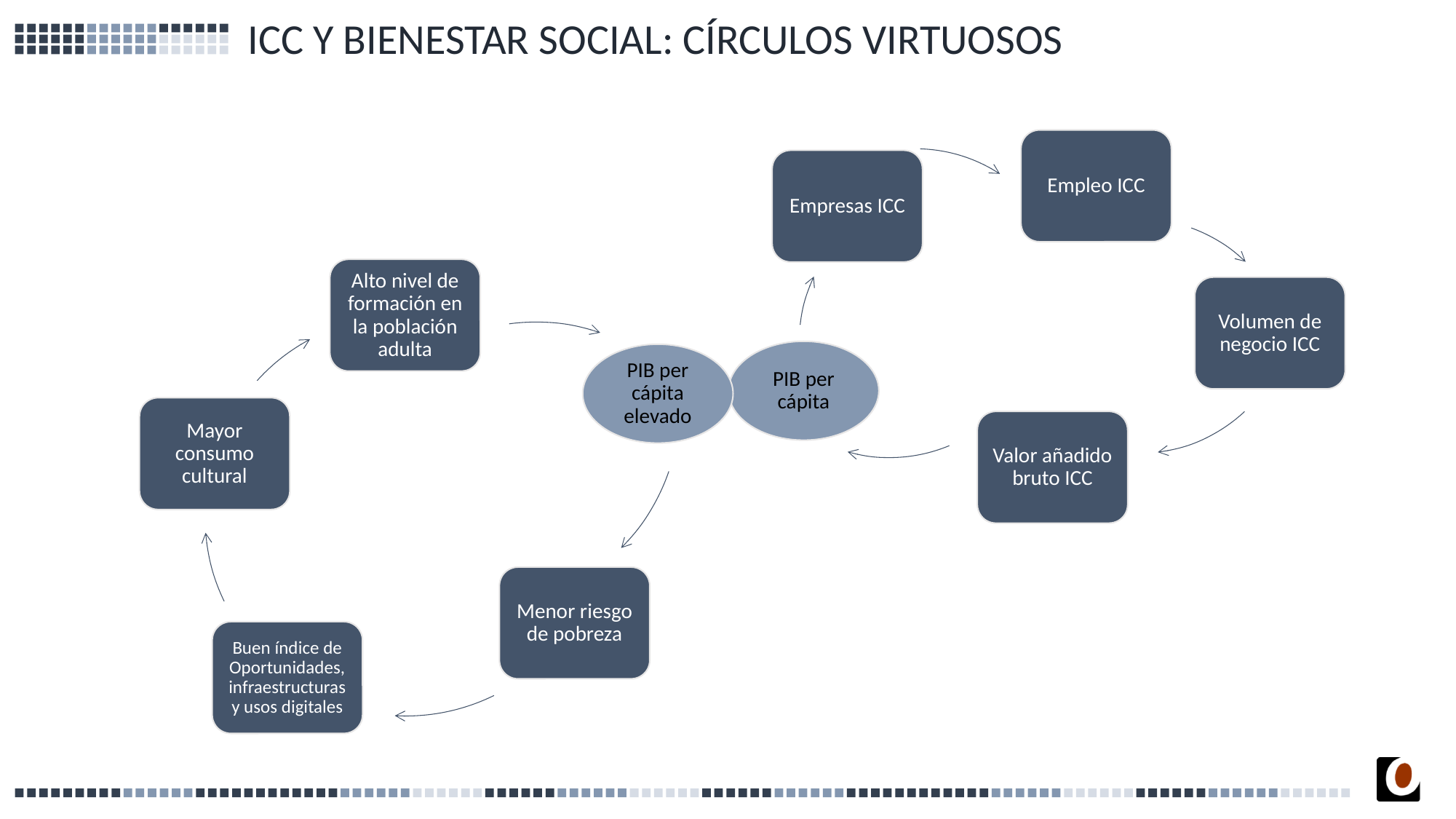

# ICC Y BIENESTAR SOCIAL: CÍRCULOS VIRTUOSOS
Empleo ICC
Volumen de negocio ICC
Valor añadido bruto ICC
PIB per cápita
Empresas ICC
Alto nivel de formación en la población adulta
PIB per cápita elevado
Menor riesgo de pobreza
Buen índice de Oportunidades, infraestructuras y usos digitales
Mayor consumo cultural